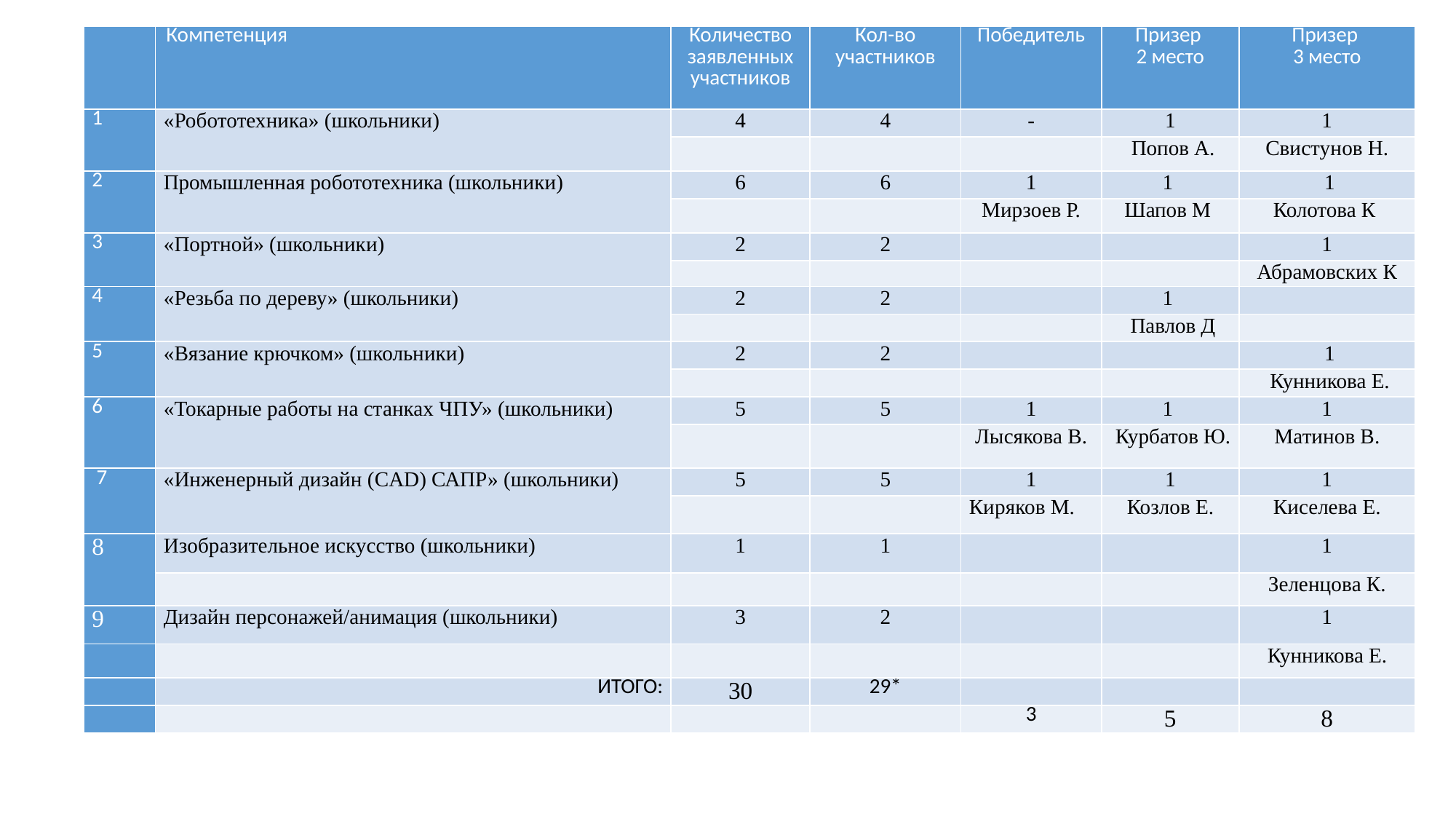

|  | Компетенция | Количество заявленных участников | Кол-во участников | Победитель | Призер 2 место | Призер 3 место |
| --- | --- | --- | --- | --- | --- | --- |
| 1 | «Робототехника» (школьники) | 4 | 4 | - | 1 | 1 |
|  |  |  |  |  | Попов А. | Свистунов Н. |
| 2 | Промышленная робототехника (школьники) | 6 | 6 | 1 | 1 | 1 |
|  |  |  |  | Мирзоев Р. | Шапов М | Колотова К |
| 3 | «Портной» (школьники) | 2 | 2 |  |  | 1 |
|  |  |  |  |  |  | Абрамовских К |
| 4 | «Резьба по дереву» (школьники) | 2 | 2 |  | 1 |  |
|  |  |  |  |  | Павлов Д |  |
| 5 | «Вязание крючком» (школьники) | 2 | 2 |  |  | 1 |
|  |  |  |  |  |  | Кунникова Е. |
| 6 | «Токарные работы на станках ЧПУ» (школьники) | 5 | 5 | 1 | 1 | 1 |
|  |  |  |  | Лысякова В. | Курбатов Ю. | Матинов В. |
| 7 | «Инженерный дизайн (CAD) САПР» (школьники) | 5 | 5 | 1 | 1 | 1 |
|  |  |  |  | Киряков М. | Козлов Е. | Киселева Е. |
| 8 | Изобразительное искусство (школьники) | 1 | 1 |  |  | 1 |
|  |  |  |  |  |  | Зеленцова К. |
| 9 | Дизайн персонажей/анимация (школьники) | 3 | 2 |  |  | 1 |
|  |  |  |  |  |  | Кунникова Е. |
|  | ИТОГО: | 30 | 29\* |  |  |  |
|  |  |  |  | 3 | 5 | 8 |